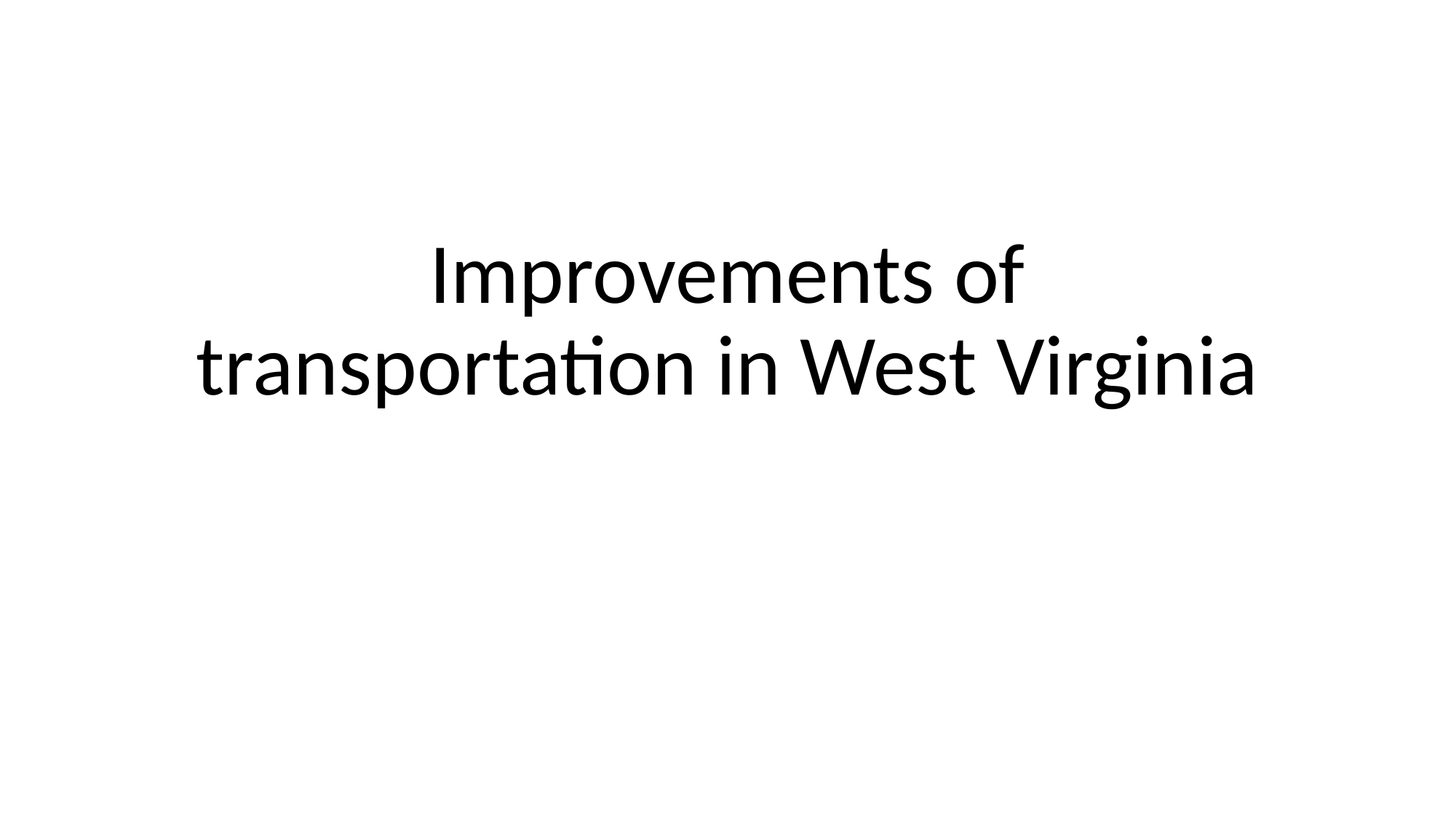

# Improvements of transportation in West Virginia